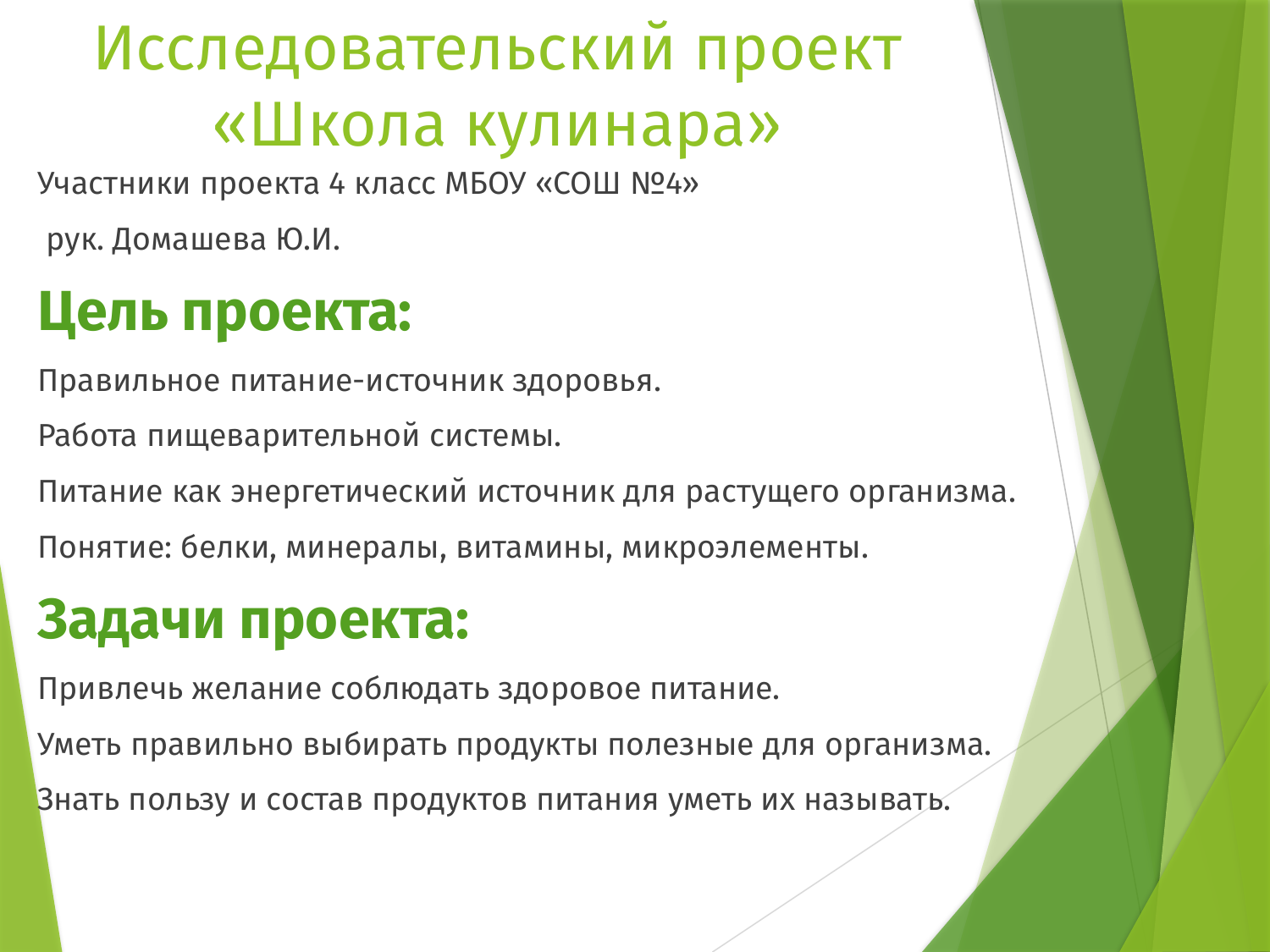

# Исследовательский проект «Школа кулинара»
Участники проекта 4 класс МБОУ «СОШ №4»
 рук. Домашева Ю.И.
Цель проекта:
Правильное питание-источник здоровья.
Работа пищеварительной системы.
Питание как энергетический источник для растущего организма.
Понятие: белки, минералы, витамины, микроэлементы.
Задачи проекта:
Привлечь желание соблюдать здоровое питание.
Уметь правильно выбирать продукты полезные для организма.
Знать пользу и состав продуктов питания уметь их называть.